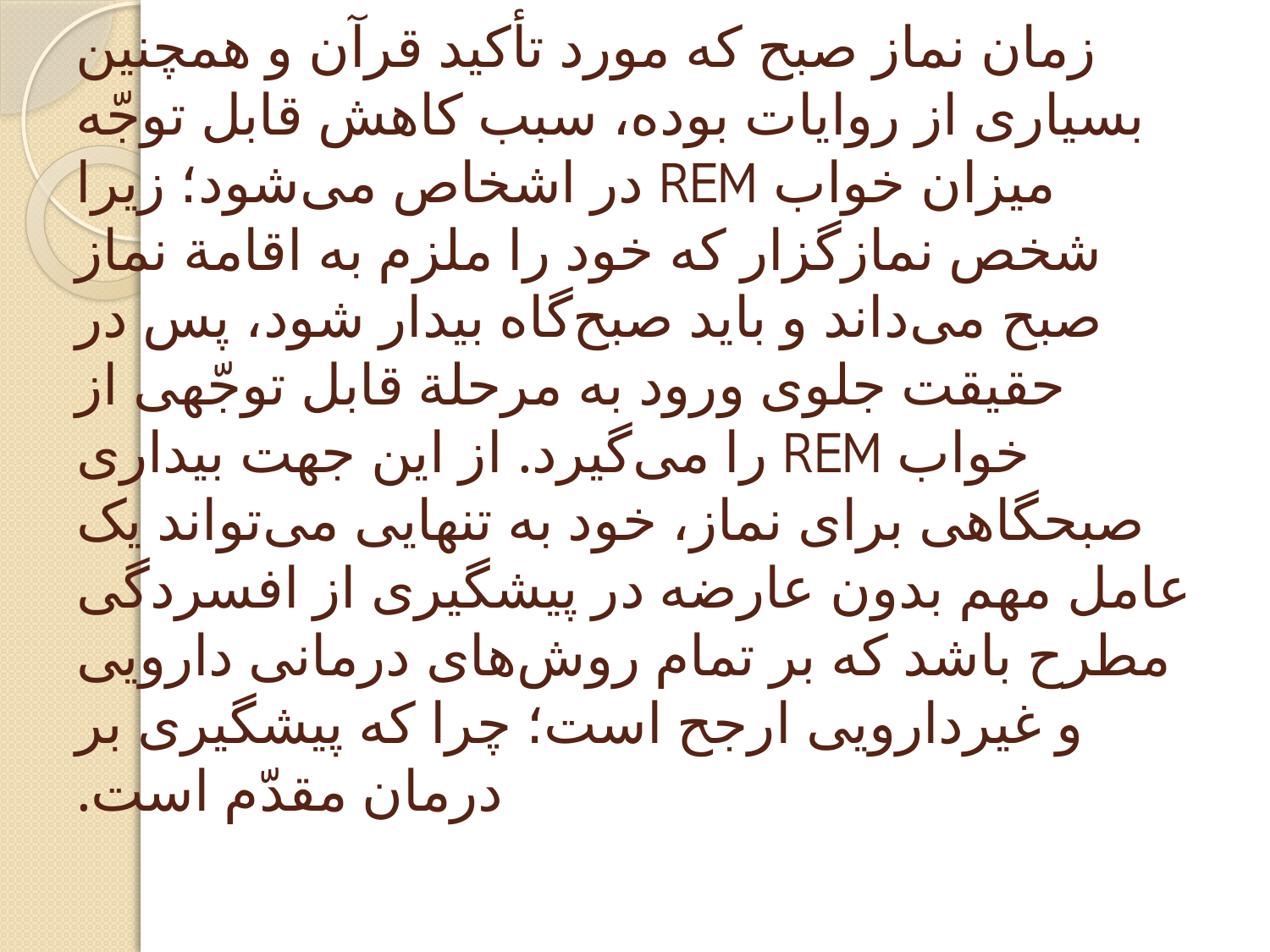

# زمان نماز صبح که مورد تأکید قرآن و همچنین بسیاری از روایات بوده، سبب کاهش قابل توجّه میزان خواب REM در اشخاص می‌شود؛ زیرا شخص نمازگزار که خود را ملزم به اقامة نماز صبح می‌داند و باید صبح‌گاه بیدار شود، پس در حقیقت جلوی ورود به مرحلة قابل توجّهی از خواب REM را می‌گیرد. از این جهت بیداری صبحگاهی برای نماز، خود به تنهایی می‌تواند یک عامل مهم بدون عارضه در پیشگیری از افسردگی مطرح باشد که بر تمام روش‌های درمانی دارویی و غیردارویی ارجح است؛ چرا که پیشگیری بر درمان مقدّم است.